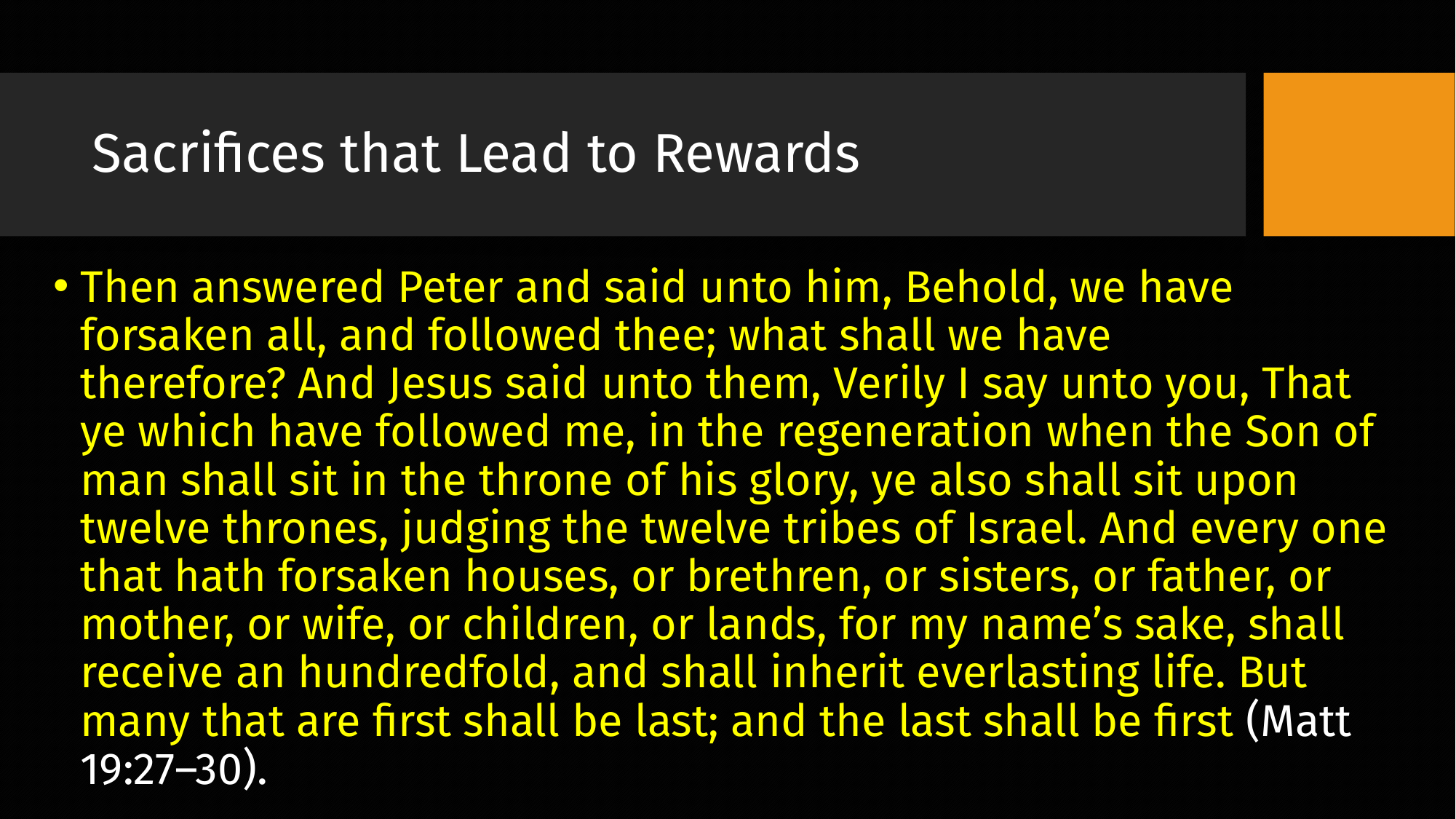

# Sacrifices that Lead to Rewards
Then answered Peter and said unto him, Behold, we have forsaken all, and followed thee; what shall we have therefore? And Jesus said unto them, Verily I say unto you, That ye which have followed me, in the regeneration when the Son of man shall sit in the throne of his glory, ye also shall sit upon twelve thrones, judging the twelve tribes of Israel. And every one that hath forsaken houses, or brethren, or sisters, or father, or mother, or wife, or children, or lands, for my name’s sake, shall receive an hundredfold, and shall inherit everlasting life. But many that are first shall be last; and the last shall be first (Matt 19:27–30).